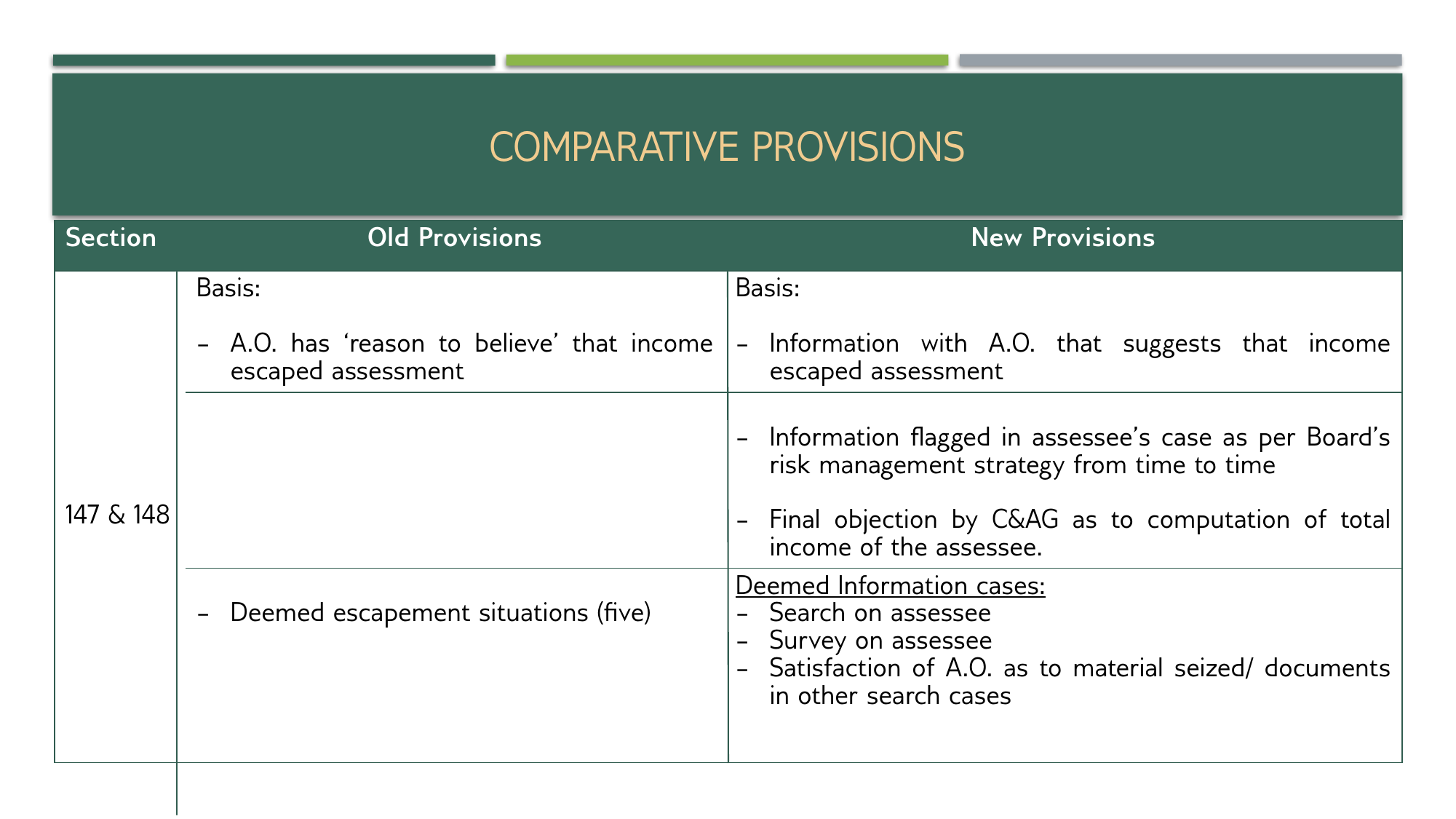

# Comparative provisions
| Section | Old Provisions | New Provisions |
| --- | --- | --- |
| 147 & 148 | Basis: A.O. has ‘reason to believe’ that income escaped assessment | Basis: Information with A.O. that suggests that income escaped assessment |
|  |  | Information flagged in assessee’s case as per Board’s risk management strategy from time to time Final objection by C&AG as to computation of total income of the assessee. |
|  | Deemed escapement situations (five) | Deemed Information cases: Search on assessee Survey on assessee Satisfaction of A.O. as to material seized/ documents in other search cases |